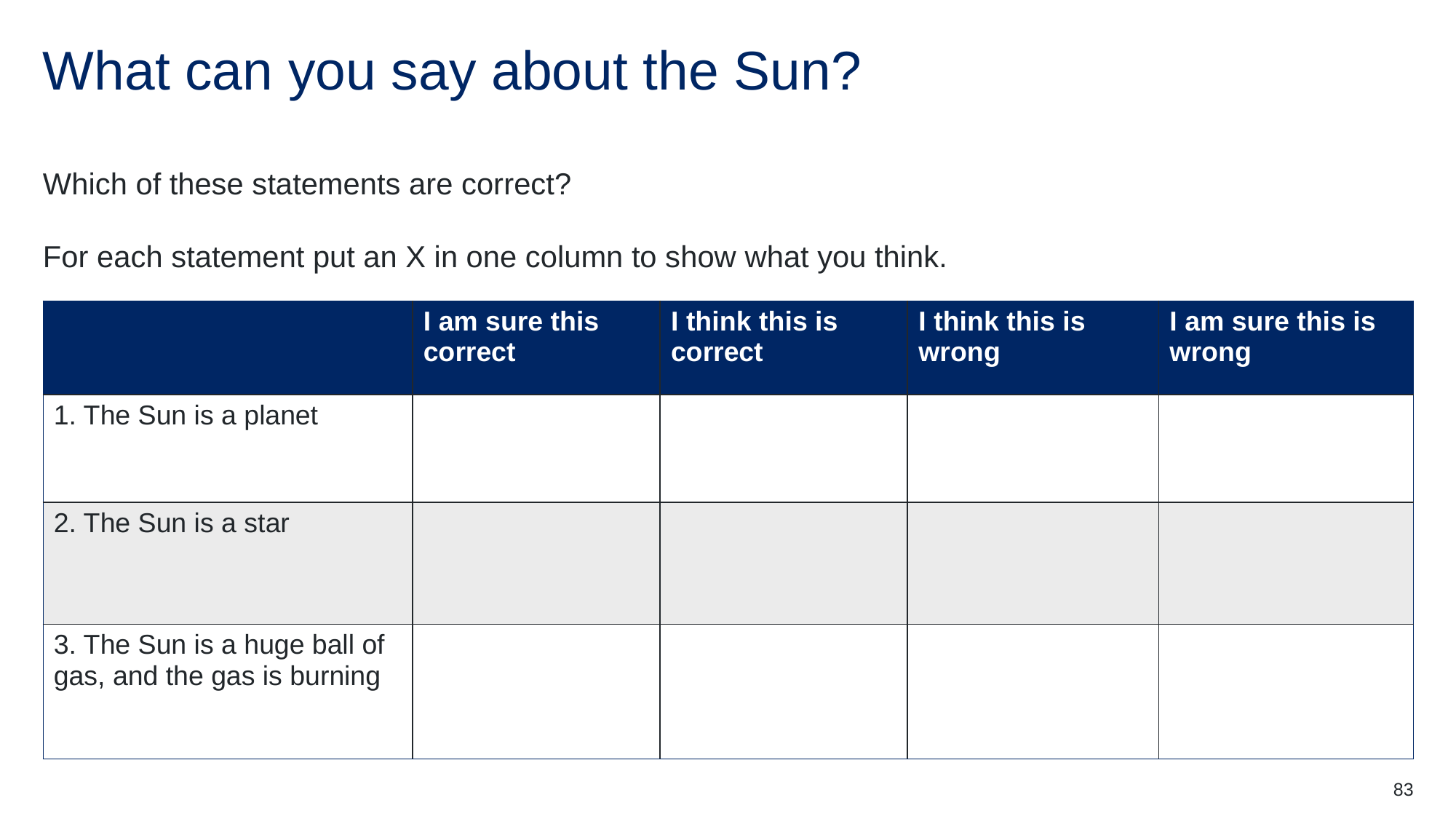

# What can you say about the Sun?
Which of these statements are correct?
For each statement put an X in one column to show what you think.
|  | I am sure this correct | I think this is correct | I think this is wrong | I am sure this is wrong |
| --- | --- | --- | --- | --- |
| 1. The Sun is a planet |  |  |  |  |
| 2. The Sun is a star |  |  |  |  |
| 3. The Sun is a huge ball of gas, and the gas is burning |  |  |  |  |
83